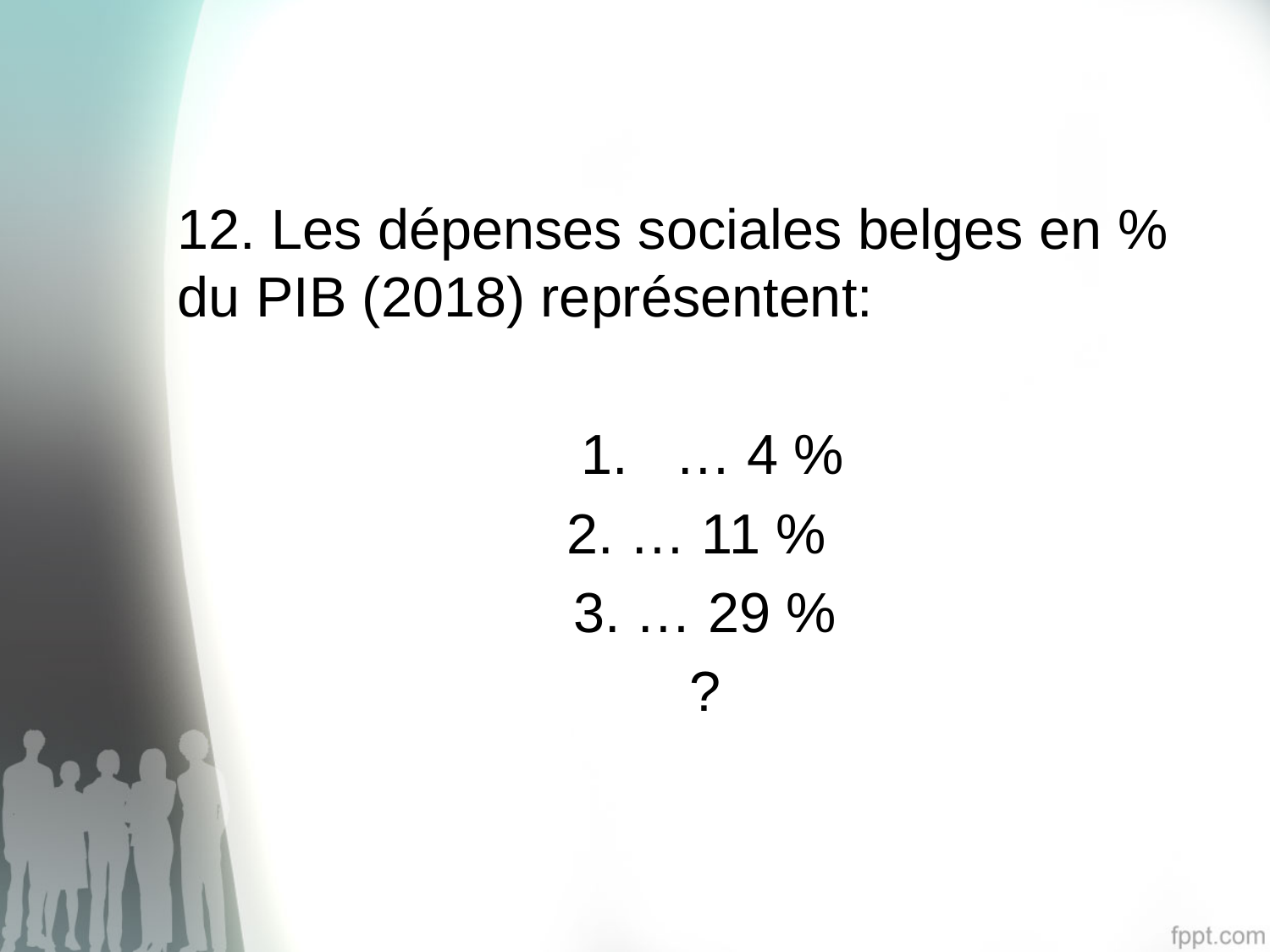

12. Les dépenses sociales belges en % du PIB (2018) représentent:

 1.   … 4 %
 2. … 11 %
 3. … 29 %
 ?